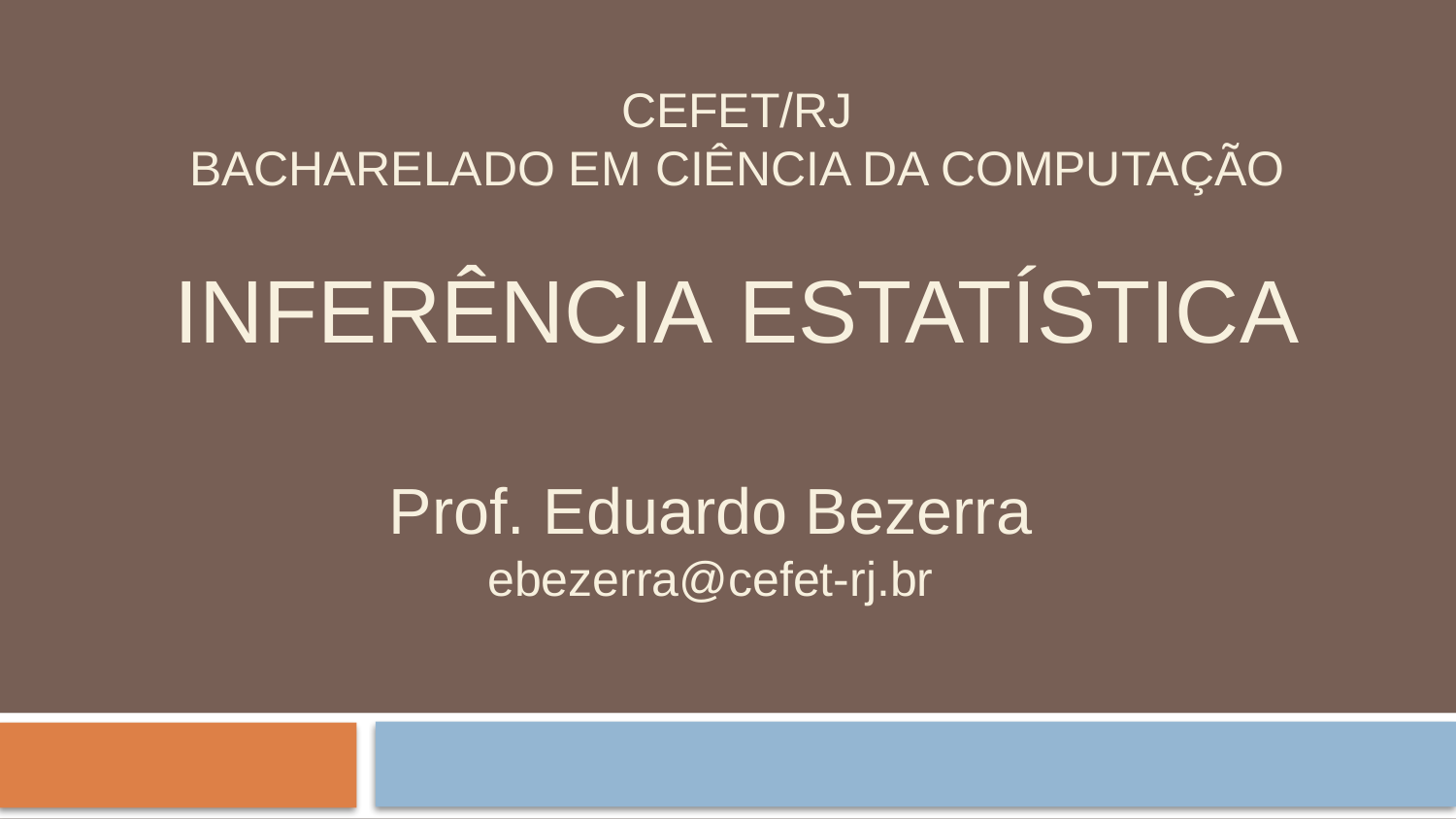

# CEFET/RJ Bacharelado em Ciência da Computação Inferência Estatística
 Prof. Eduardo Bezerra
ebezerra@cefet-rj.br